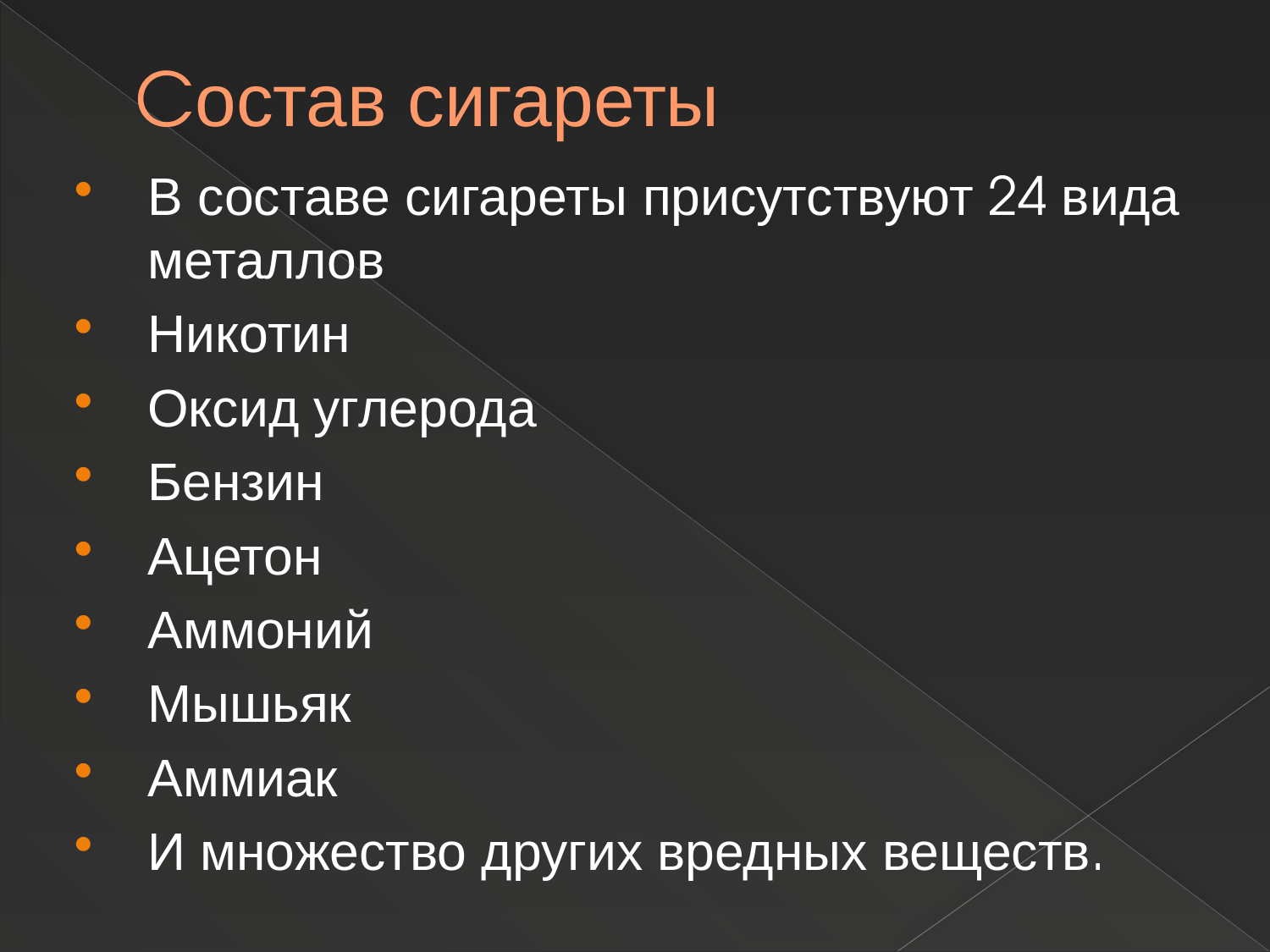

# Cостав сигареты
В составе сигареты присутствуют 24 вида металлов
Никотин
Оксид углерода
Бензин
Ацетон
Аммоний
Мышьяк
Аммиак
И множество других вредных веществ.